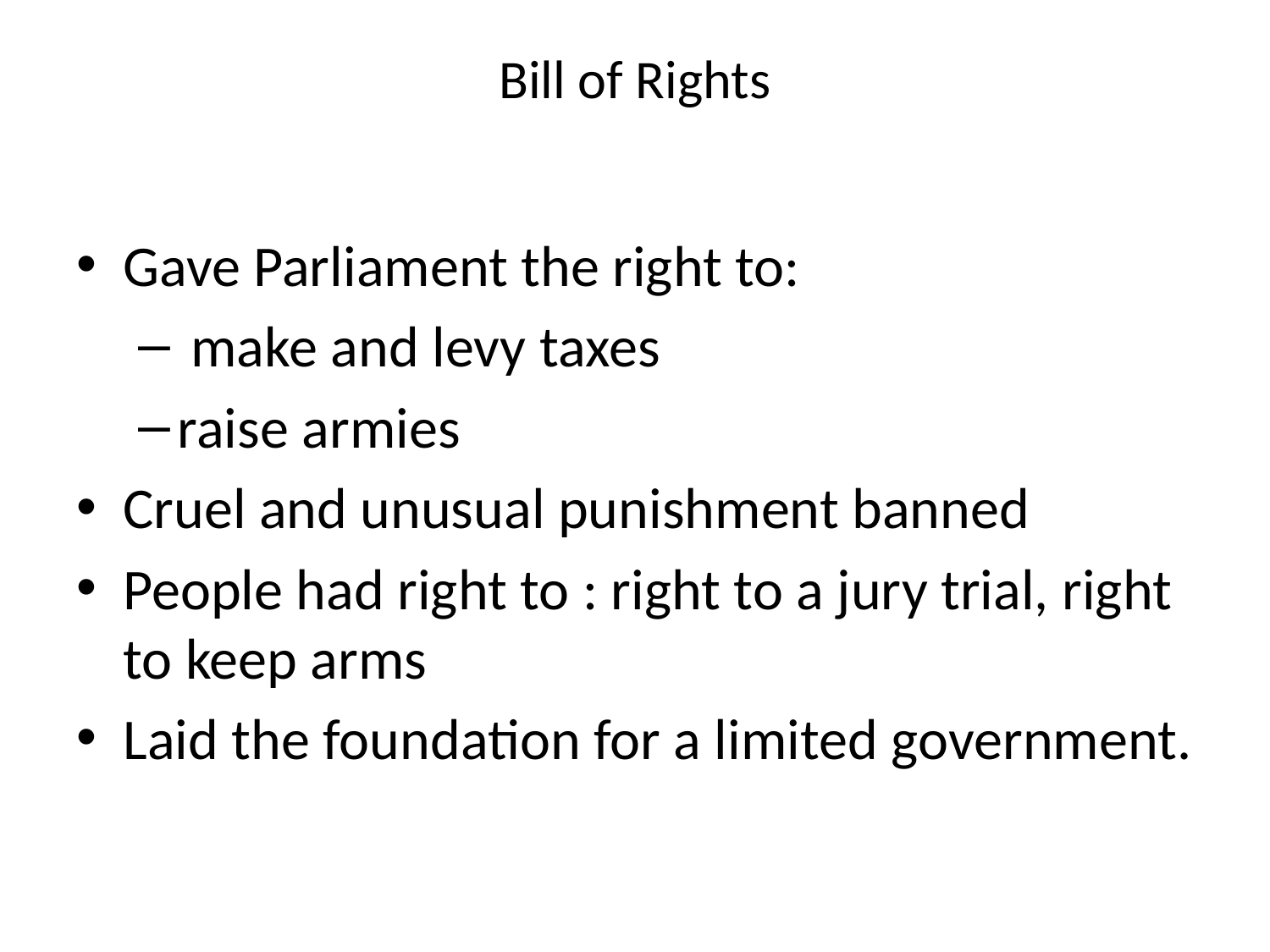

# Bill of Rights
Gave Parliament the right to:
 make and levy taxes
raise armies
Cruel and unusual punishment banned
People had right to : right to a jury trial, right to keep arms
Laid the foundation for a limited government.